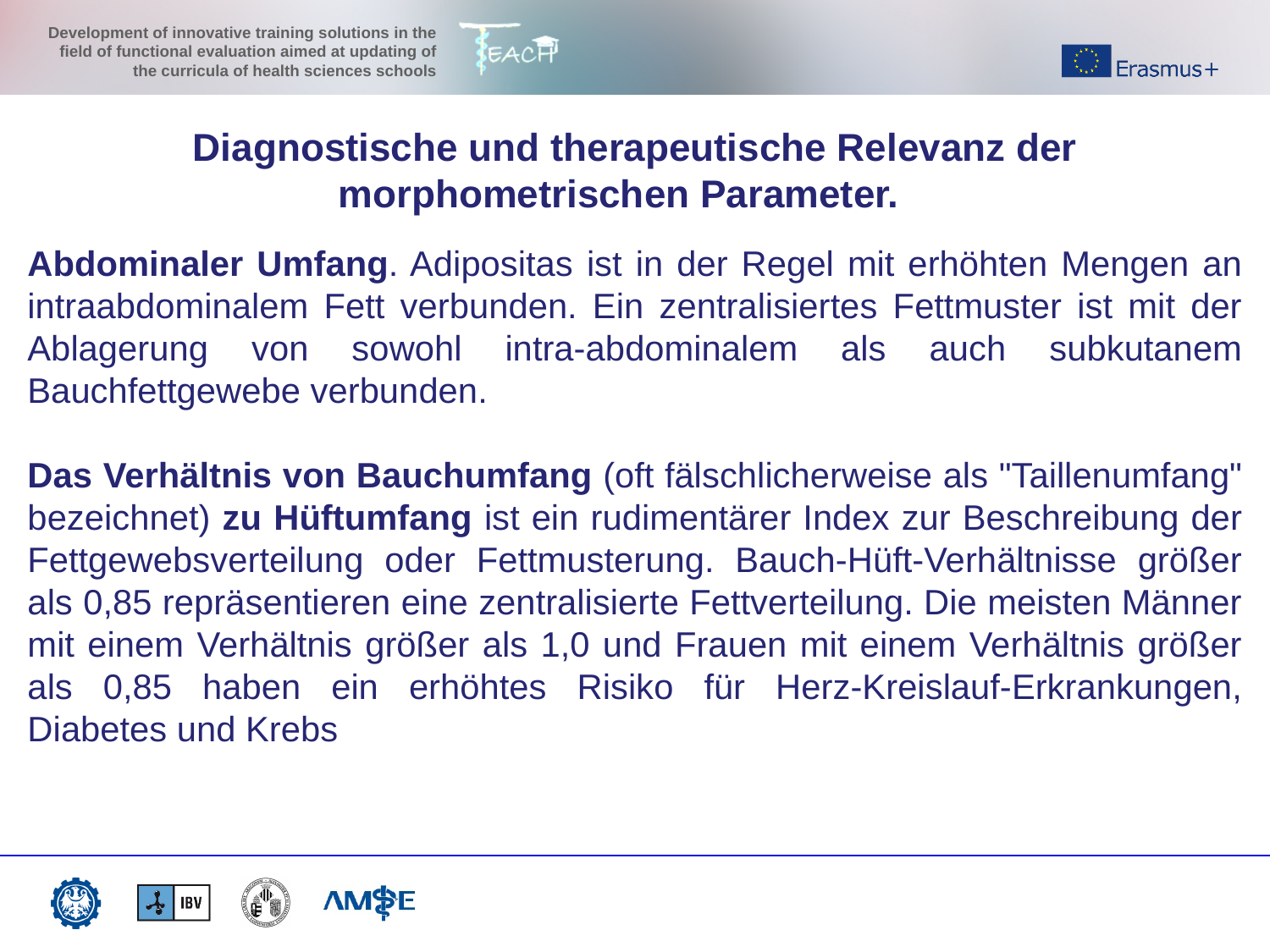

Diagnostische und therapeutische Relevanz der morphometrischen Parameter.
Abdominaler Umfang. Adipositas ist in der Regel mit erhöhten Mengen an intraabdominalem Fett verbunden. Ein zentralisiertes Fettmuster ist mit der Ablagerung von sowohl intra-abdominalem als auch subkutanem Bauchfettgewebe verbunden.

Das Verhältnis von Bauchumfang (oft fälschlicherweise als "Taillenumfang" bezeichnet) zu Hüftumfang ist ein rudimentärer Index zur Beschreibung der Fettgewebsverteilung oder Fettmusterung. Bauch-Hüft-Verhältnisse größer als 0,85 repräsentieren eine zentralisierte Fettverteilung. Die meisten Männer mit einem Verhältnis größer als 1,0 und Frauen mit einem Verhältnis größer als 0,85 haben ein erhöhtes Risiko für Herz-Kreislauf-Erkrankungen, Diabetes und Krebs